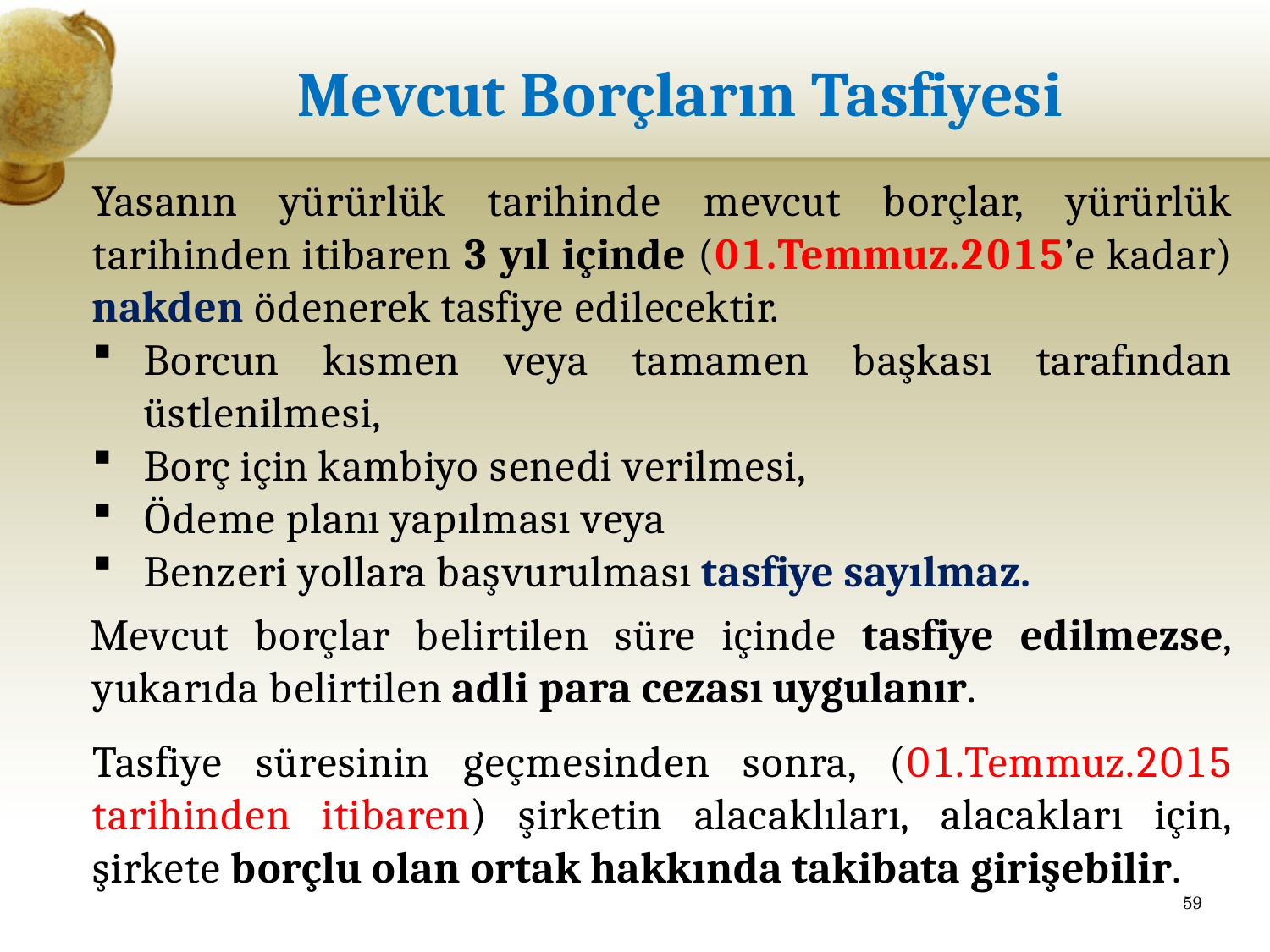

# Mevcut Borçların Tasfiyesi
Yasanın yürürlük tarihinde mevcut borçlar, yürürlük tarihinden itibaren 3 yıl içinde (01.Temmuz.2015’e kadar) nakden ödenerek tasfiye edilecektir.
Borcun kısmen veya tamamen başkası tarafından üstlenilmesi,
Borç için kambiyo senedi verilmesi,
Ödeme planı yapılması veya
Benzeri yollara başvurulması tasfiye sayılmaz.
Mevcut borçlar belirtilen süre içinde tasfiye edilmezse, yukarıda belirtilen adli para cezası uygulanır.
Tasfiye süresinin geçmesinden sonra, (01.Temmuz.2015 tarihinden itibaren) şirketin alacaklıları, alacakları için, şirkete borçlu olan ortak hakkında takibata girişebilir.
59